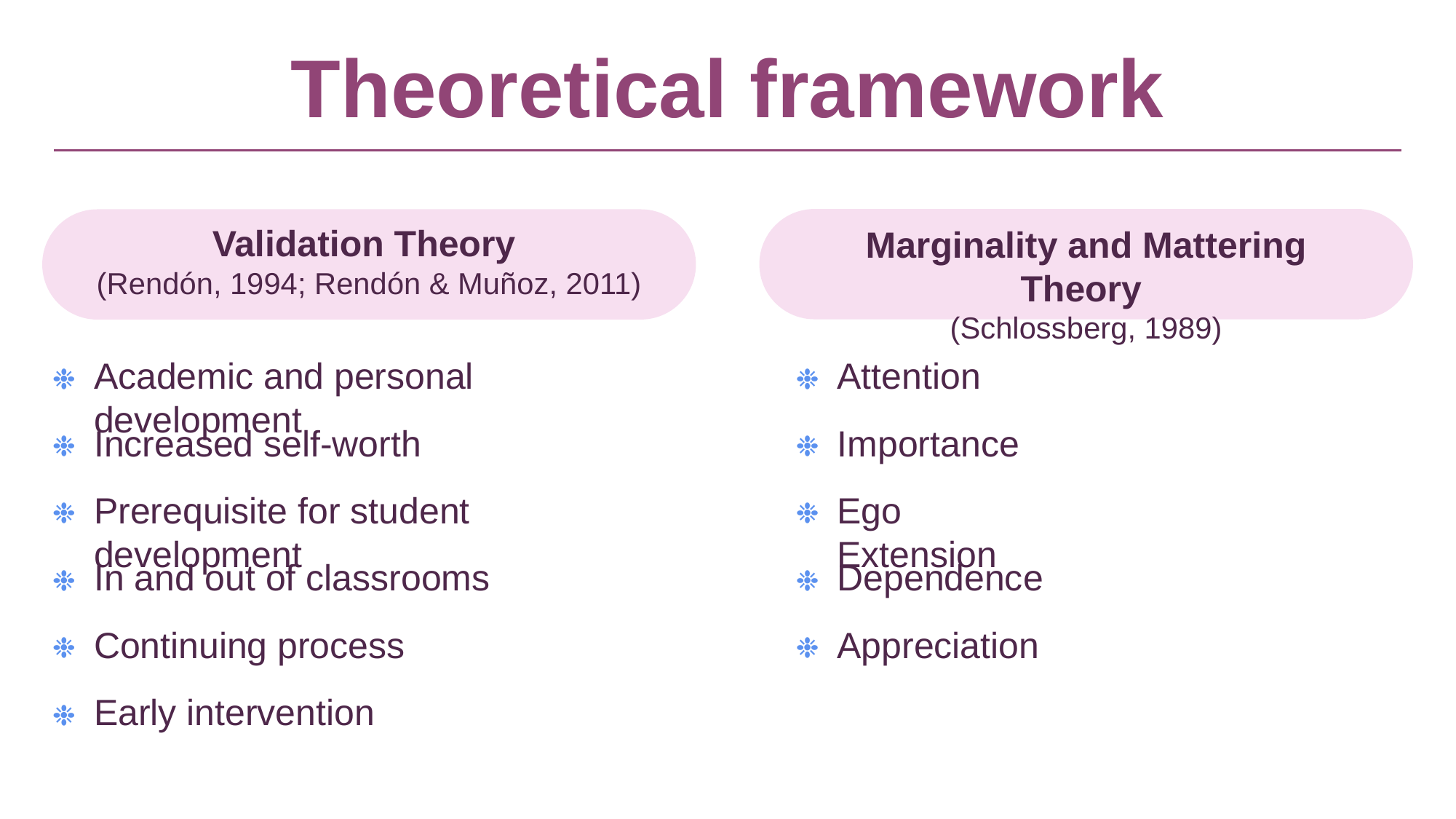

Theoretical framework

Validation Theory ​
(Rendón, 1994; Rendón & Muñoz, 2011)​
Marginality and Mattering Theory ​
(Schlossberg, 1989)​
Academic and personal development
Attention​
Increased self-worth​
Importance​
Prerequisite for student development
Ego Extension​
In and out of classrooms​
Dependence​​
Appreciation​
Continuing process​
Early intervention​